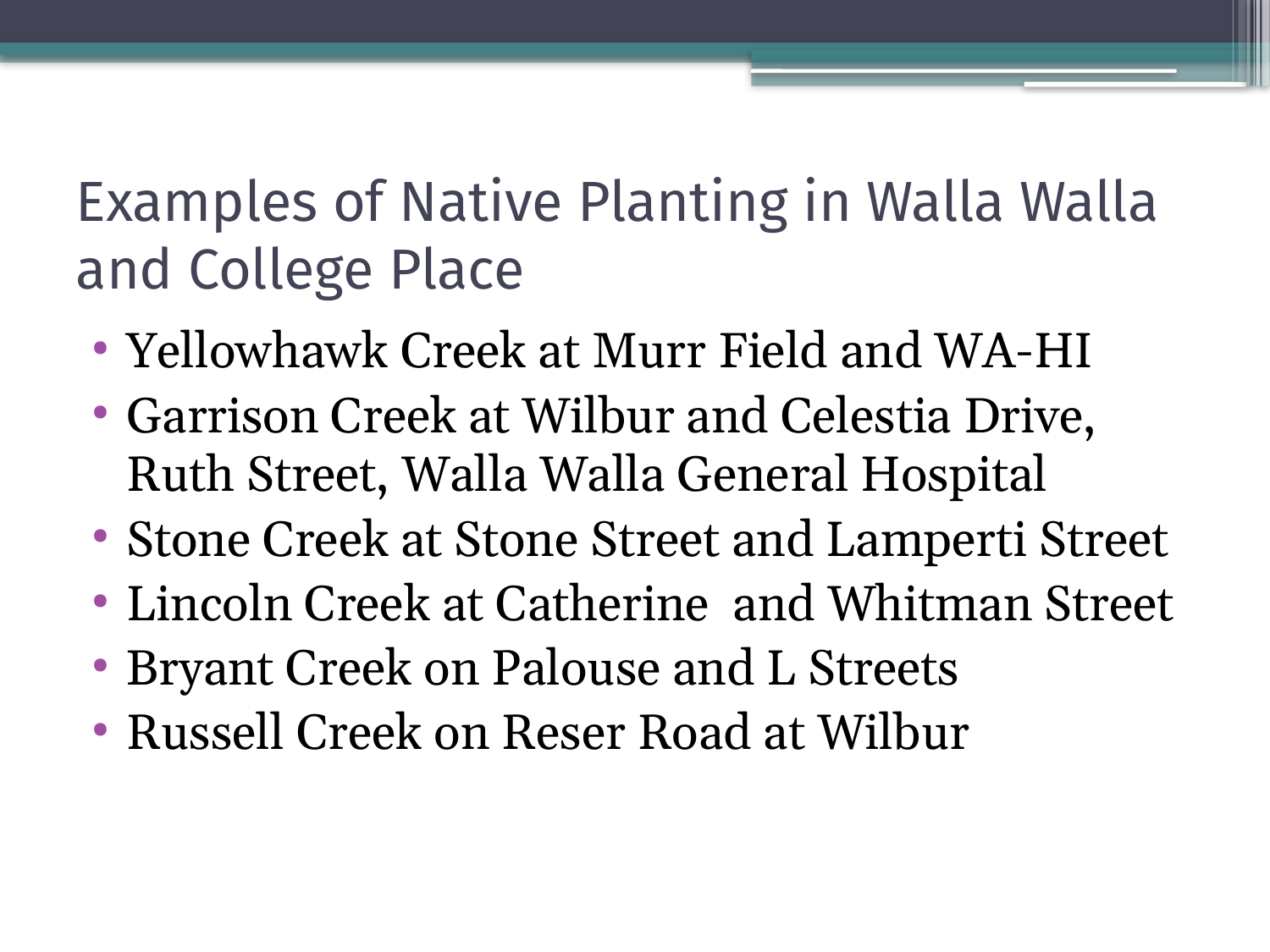

# Examples of Native Planting in Walla Walla and College Place
Yellowhawk Creek at Murr Field and WA-HI
Garrison Creek at Wilbur and Celestia Drive, Ruth Street, Walla Walla General Hospital
Stone Creek at Stone Street and Lamperti Street
Lincoln Creek at Catherine  and Whitman Street
Bryant Creek on Palouse and L Streets
Russell Creek on Reser Road at Wilbur